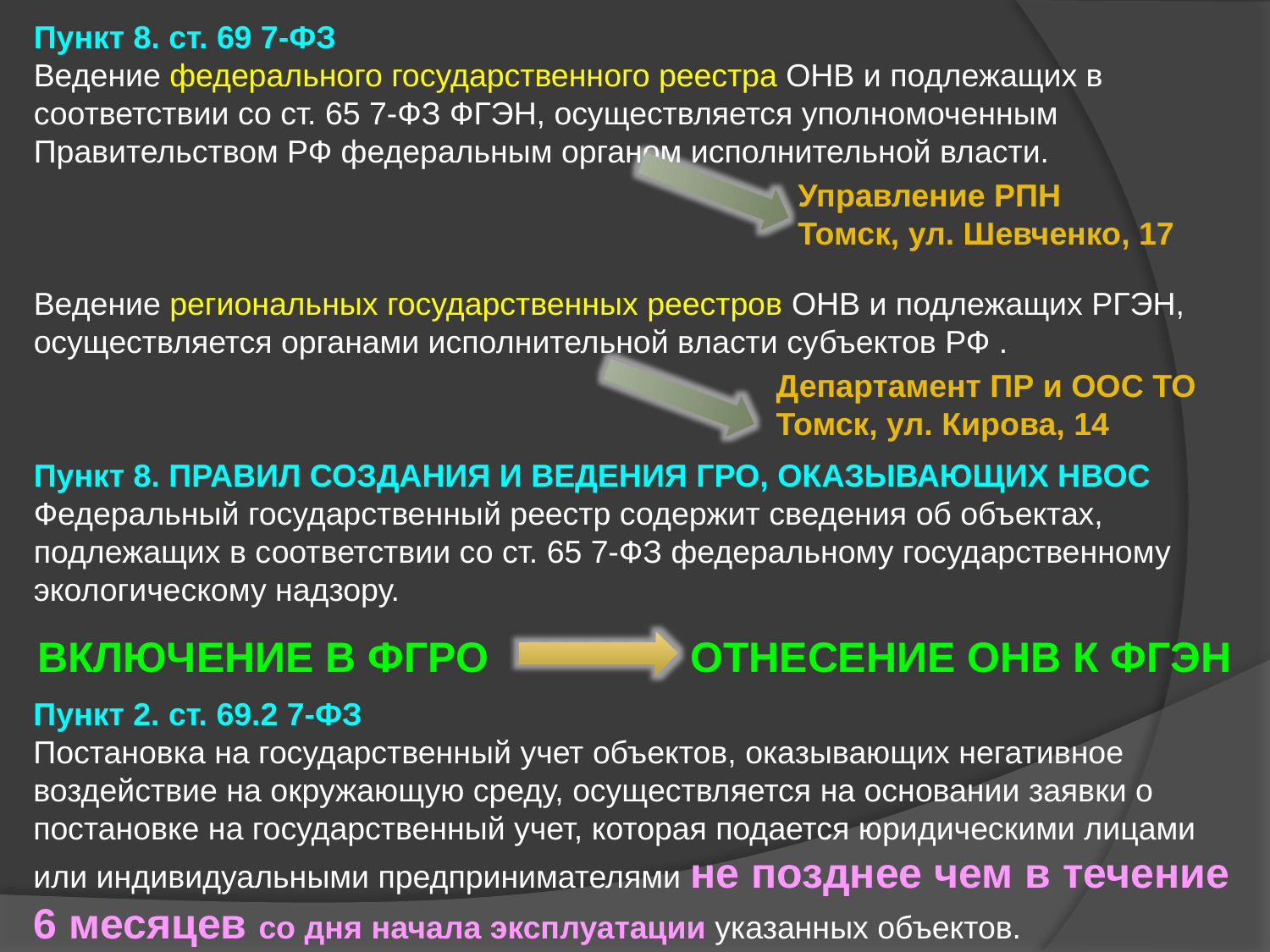

Пункт 8. ст. 69 7-ФЗ
Ведение федерального государственного реестра ОНВ и подлежащих в соответствии со ст. 65 7-ФЗ ФГЭН, осуществляется уполномоченным Правительством РФ федеральным органом исполнительной власти.

Ведение региональных государственных реестров ОНВ и подлежащих РГЭН, осуществляется органами исполнительной власти субъектов РФ .

Управление РПН
Томск, ул. Шевченко, 17

Департамент ПР и ООС ТО
Томск, ул. Кирова, 14
Пункт 8. ПРАВИЛ СОЗДАНИЯ И ВЕДЕНИЯ ГРО, ОКАЗЫВАЮЩИХ НВОС
Федеральный государственный реестр содержит сведения об объектах, подлежащих в соответствии со ст. 65 7-ФЗ федеральному государственному экологическому надзору.
ВКЛЮЧЕНИЕ В ФГРО                 ОТНЕСЕНИЕ ОНВ К ФГЭН

Пункт 2. ст. 69.2 7-ФЗ
Постановка на государственный учет объектов, оказывающих негативное воздействие на окружающую среду, осуществляется на основании заявки о постановке на государственный учет, которая подается юридическими лицами или индивидуальными предпринимателями не позднее чем в течение 6 месяцев со дня начала эксплуатации указанных объектов.